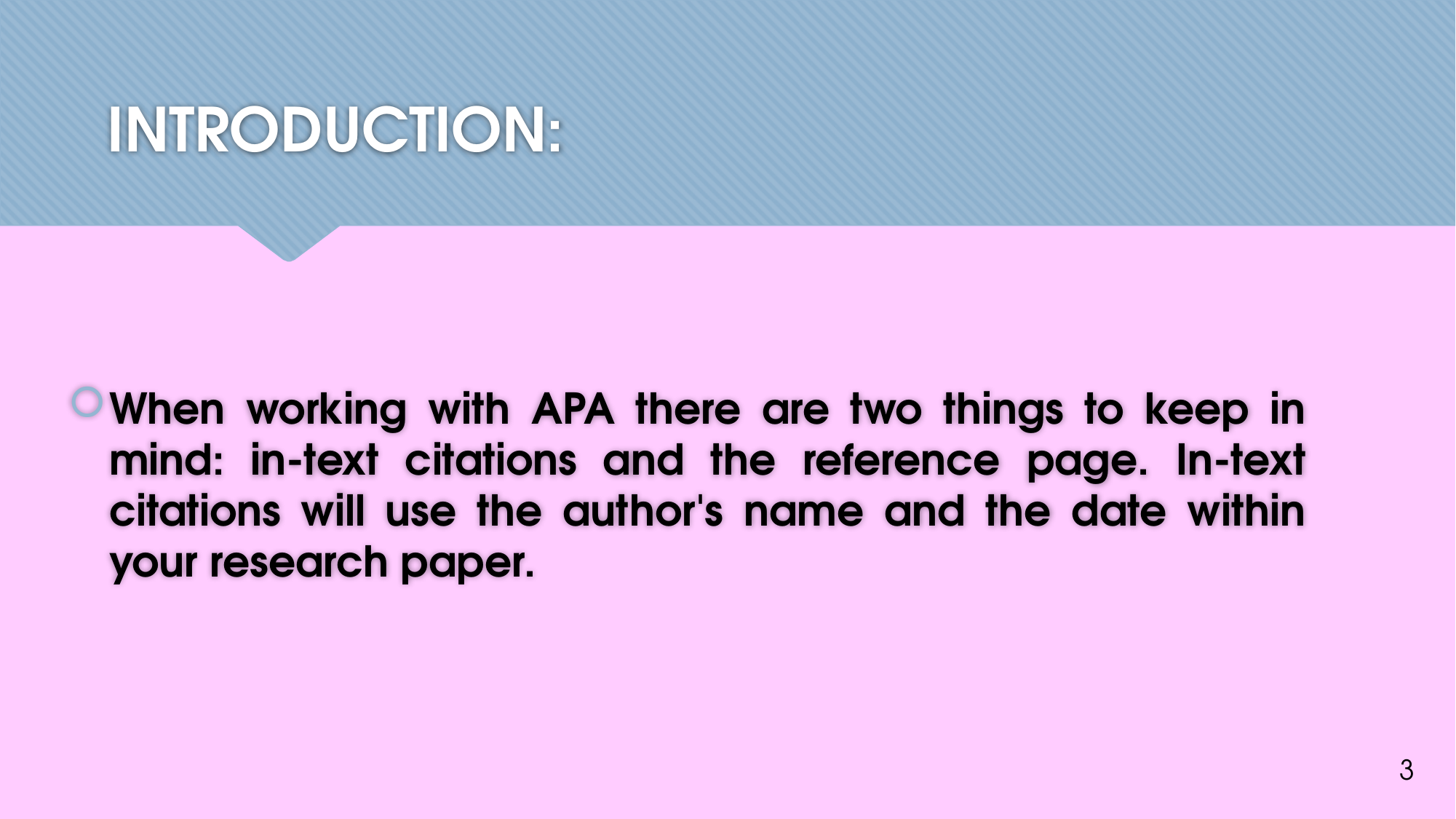

# INTRODUCTION:
When working with APA there are two things to keep in mind: in-text citations and the reference page. In-text citations will use the author's name and the date within your research paper.
3